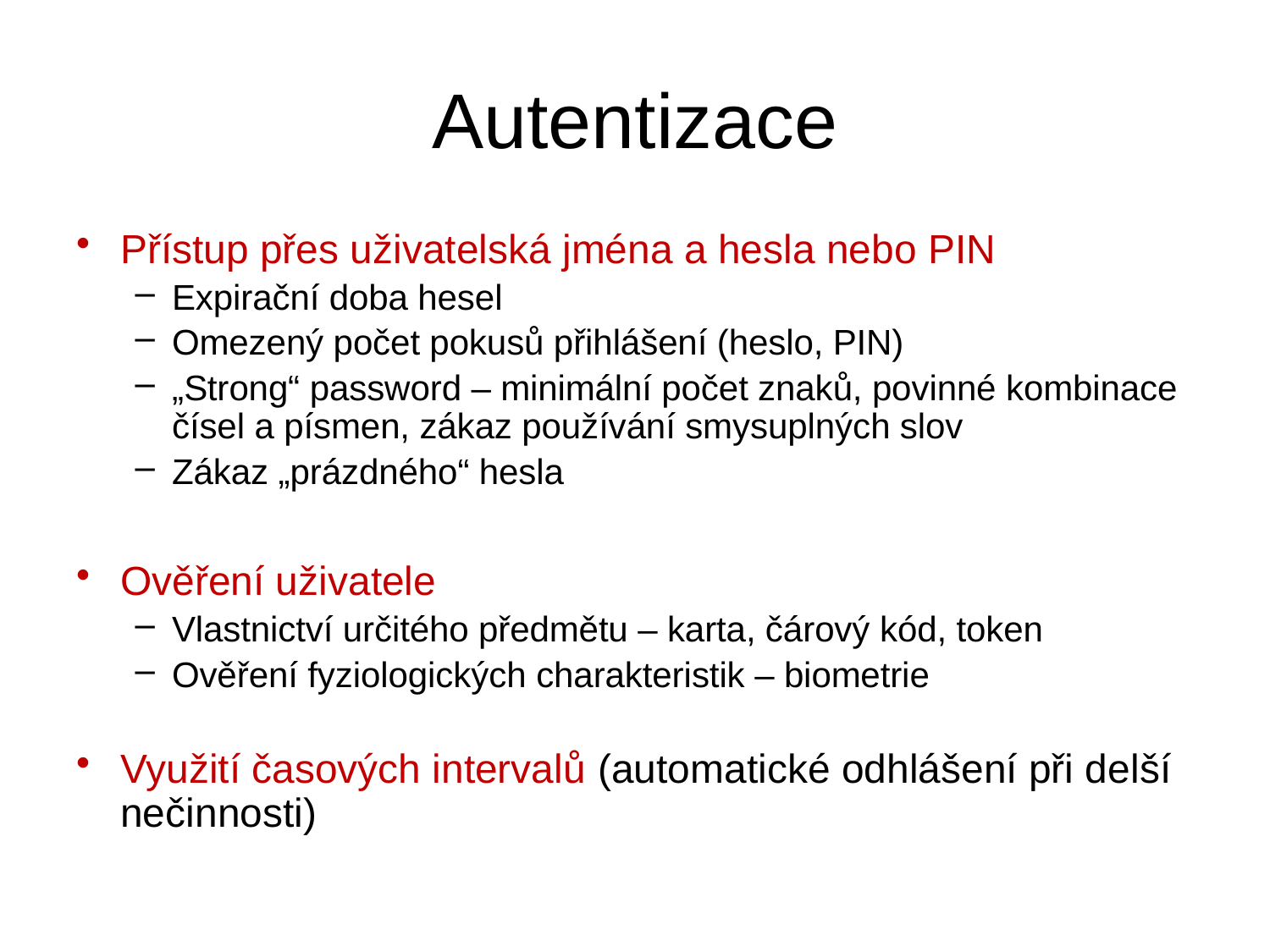

# Autentizace
Přístup přes uživatelská jména a hesla nebo PIN
Expirační doba hesel
Omezený počet pokusů přihlášení (heslo, PIN)
„Strong“ password – minimální počet znaků, povinné kombinace čísel a písmen, zákaz používání smysuplných slov
Zákaz „prázdného“ hesla

Ověření uživatele
Vlastnictví určitého předmětu – karta, čárový kód, token
Ověření fyziologických charakteristik – biometrie

Využití časových intervalů (automatické odhlášení při delší nečinnosti)